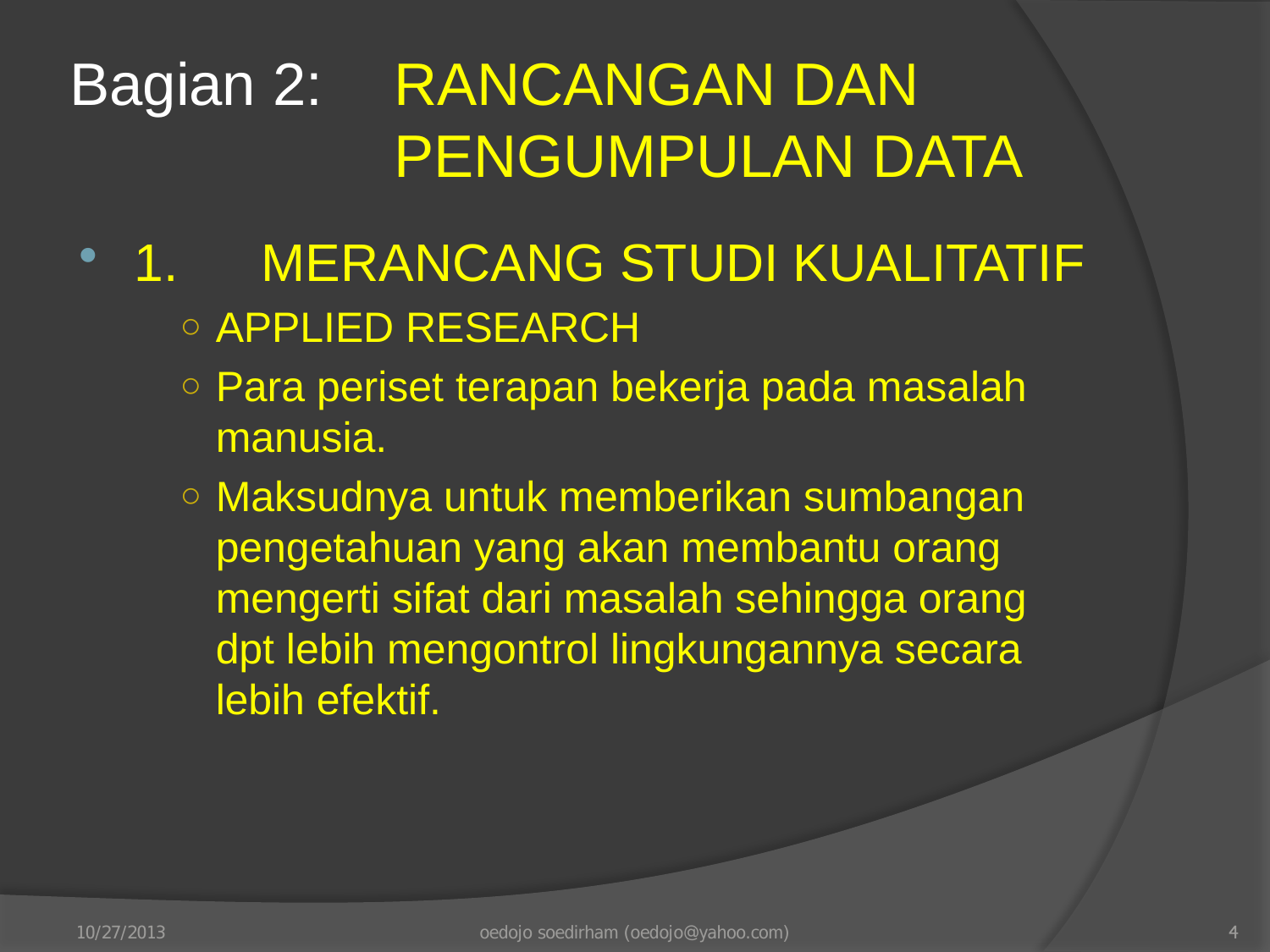

# Bagian 2:	RANCANGAN DAN 			  	PENGUMPULAN DATA
1.	MERANCANG STUDI KUALITATIF
APPLIED RESEARCH
Para periset terapan bekerja pada masalah manusia.
Maksudnya untuk memberikan sumbangan pengetahuan yang akan membantu orang mengerti sifat dari masalah sehingga orang dpt lebih mengontrol lingkungannya secara lebih efektif.
10/27/2013
oedojo soedirham (oedojo@yahoo.com)
4